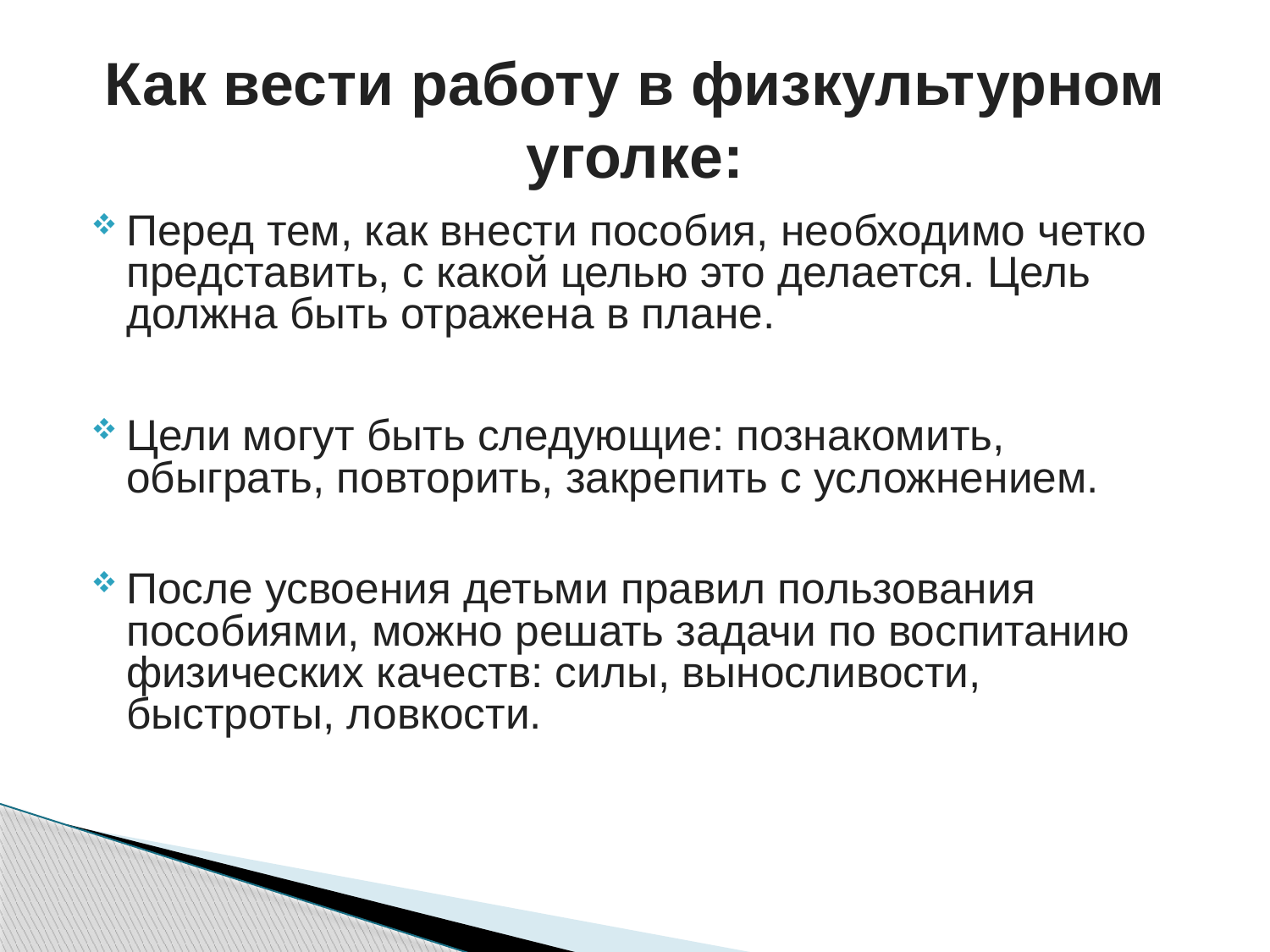

# Как вести работу в физкультурном уголке:
Перед тем, как внести пособия, необходимо четко представить, с какой целью это делается. Цель должна быть отражена в плане.
Цели могут быть следующие: познакомить, обыграть, повторить, закрепить с усложнением.
После усвоения детьми правил пользования пособиями, можно решать задачи по воспитанию физических качеств: силы, выносливости, быстроты, ловкости.